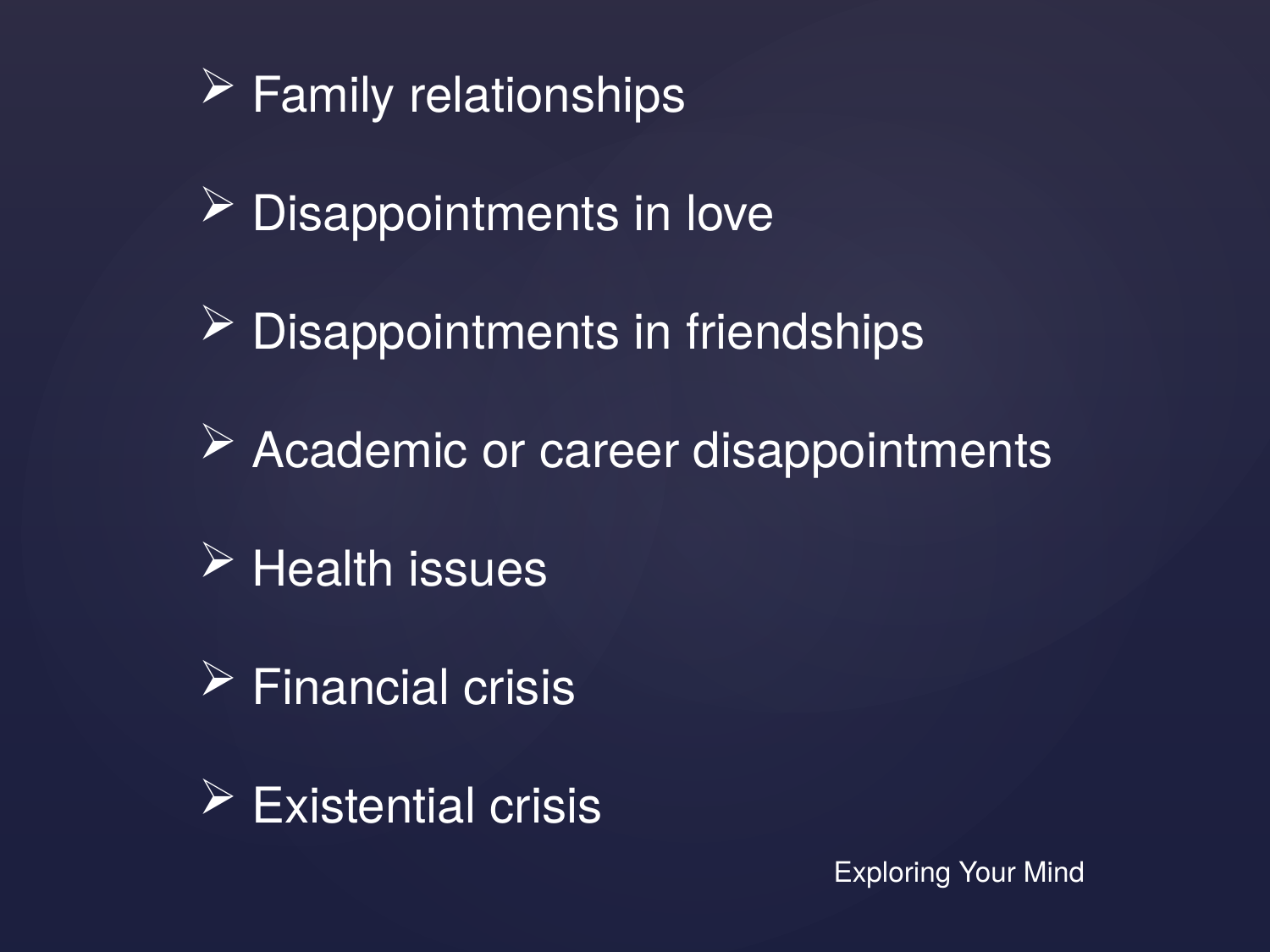

Family relationships

 Disappointments in love

 Disappointments in friendships

 Academic or career disappointments

 Health issues

 Financial crisis

 Existential crisis
					Exploring Your Mind